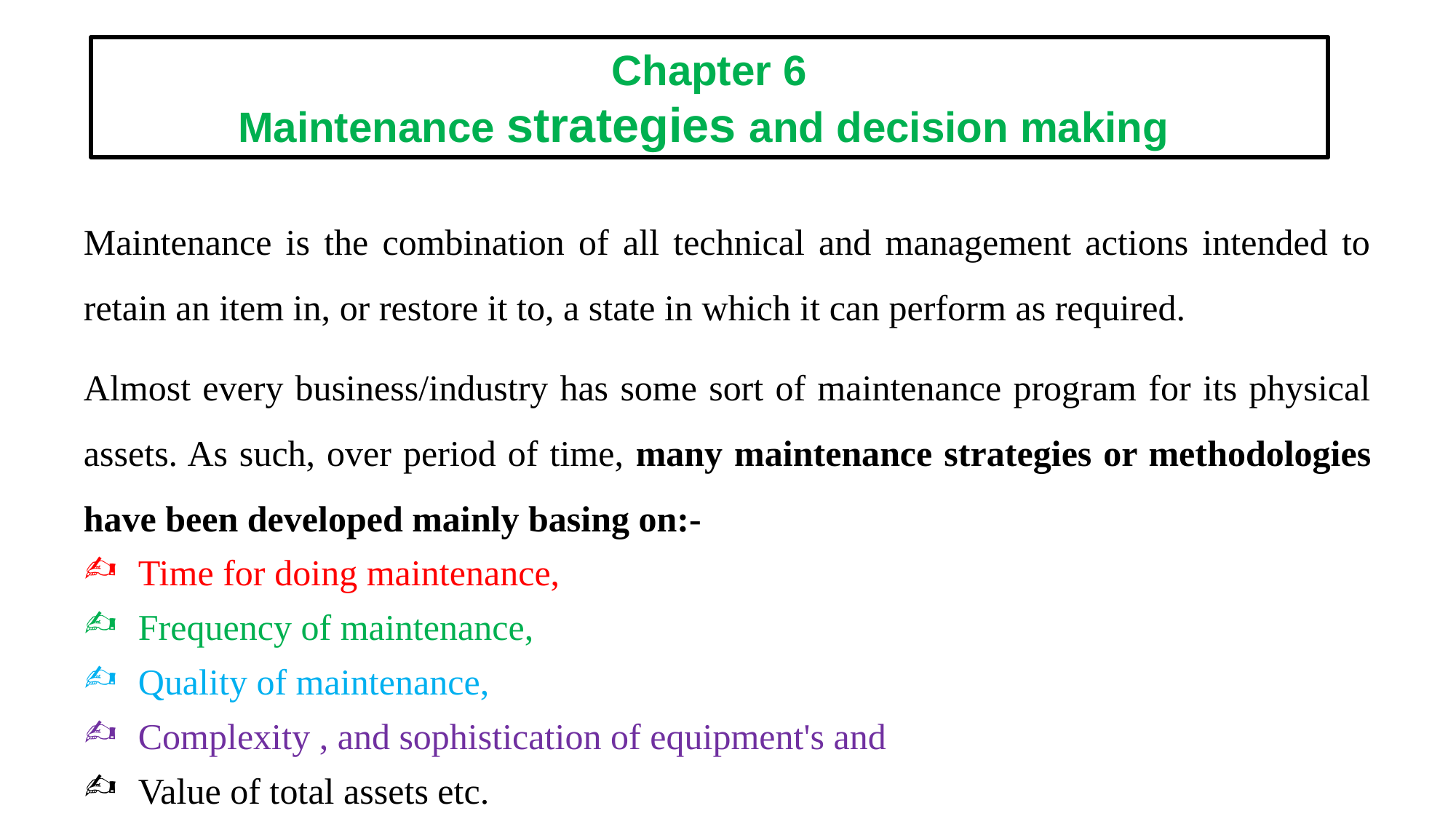

Chapter 6
Maintenance strategies and decision making
Maintenance is the combination of all technical and management actions intended to retain an item in, or restore it to, a state in which it can perform as required.
Almost every business/industry has some sort of maintenance program for its physical assets. As such, over period of time, many maintenance strategies or methodologies have been developed mainly basing on:-
Time for doing maintenance,
Frequency of maintenance,
Quality of maintenance,
Complexity , and sophistication of equipment's and
Value of total assets etc.